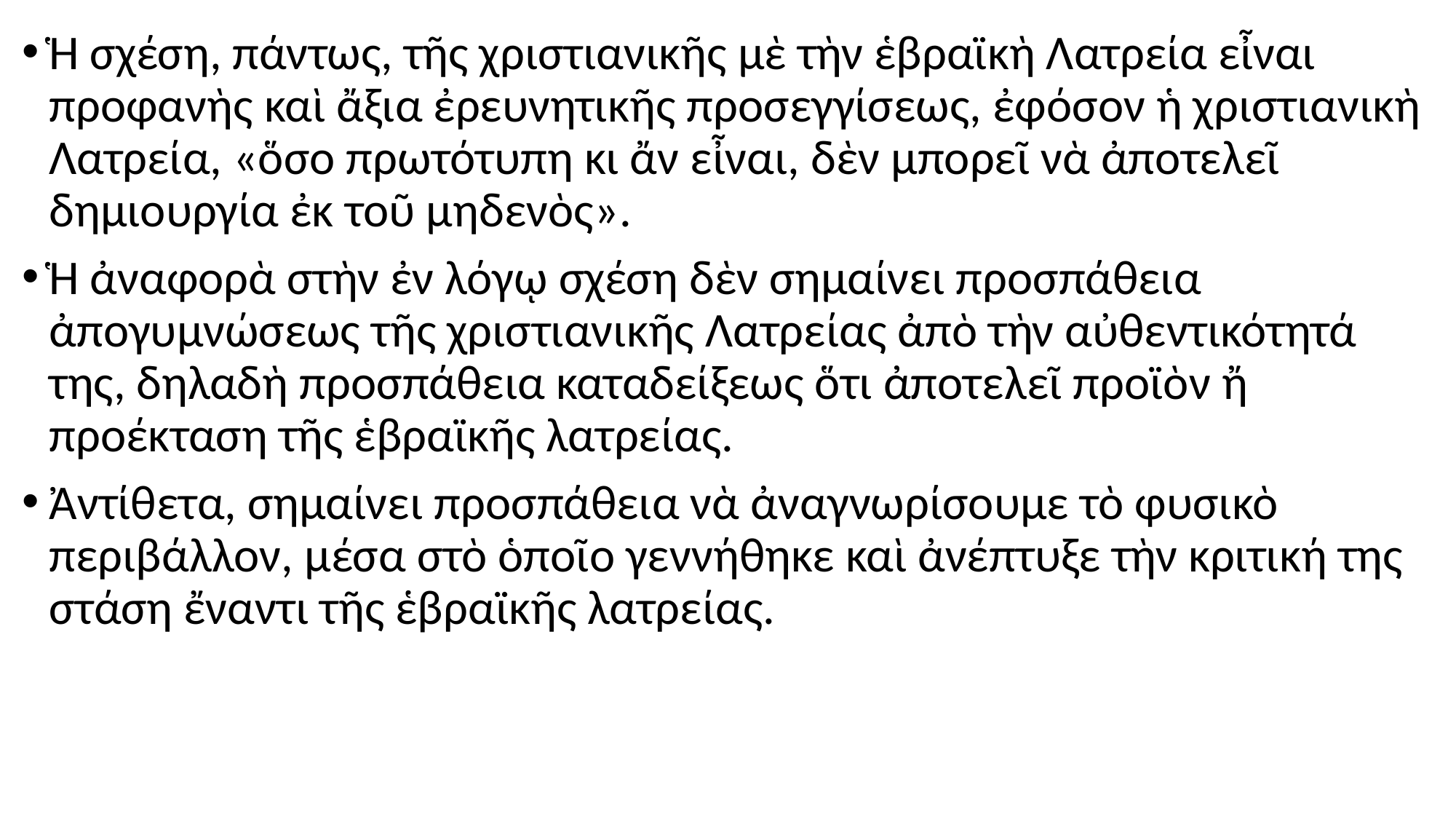

#
Ἡ σχέση, πάντως, τῆς χριστιανικῆς μὲ τὴν ἑβραϊκὴ Λατρεία εἶναι προφανὴς καὶ ἄξια ἐρευνητικῆς προσεγγίσεως, ἐφόσον ἡ χριστιανικὴ Λατρεία, «ὅσο πρωτότυπη κι ἄν εἶναι, δὲν μπορεῖ νὰ ἀποτελεῖ δημιουργία ἐκ τοῦ μηδενὸς».
Ἡ ἀναφορὰ στὴν ἐν λόγῳ σχέση δὲν σημαίνει προσπάθεια ἀπογυμνώσεως τῆς χριστιανικῆς Λατρείας ἀπὸ τὴν αὐθεντικότητά της, δηλαδὴ προσπάθεια καταδείξεως ὅτι ἀποτελεῖ προϊὸν ἤ προέκταση τῆς ἑβραϊκῆς λατρείας.
Ἀντίθετα, σημαίνει προσπάθεια νὰ ἀναγνωρίσουμε τὸ φυσικὸ περιβάλλον, μέσα στὸ ὁποῖο γεννήθηκε καὶ ἀνέπτυξε τὴν κριτική της στάση ἔναντι τῆς ἑβραϊκῆς λατρείας.